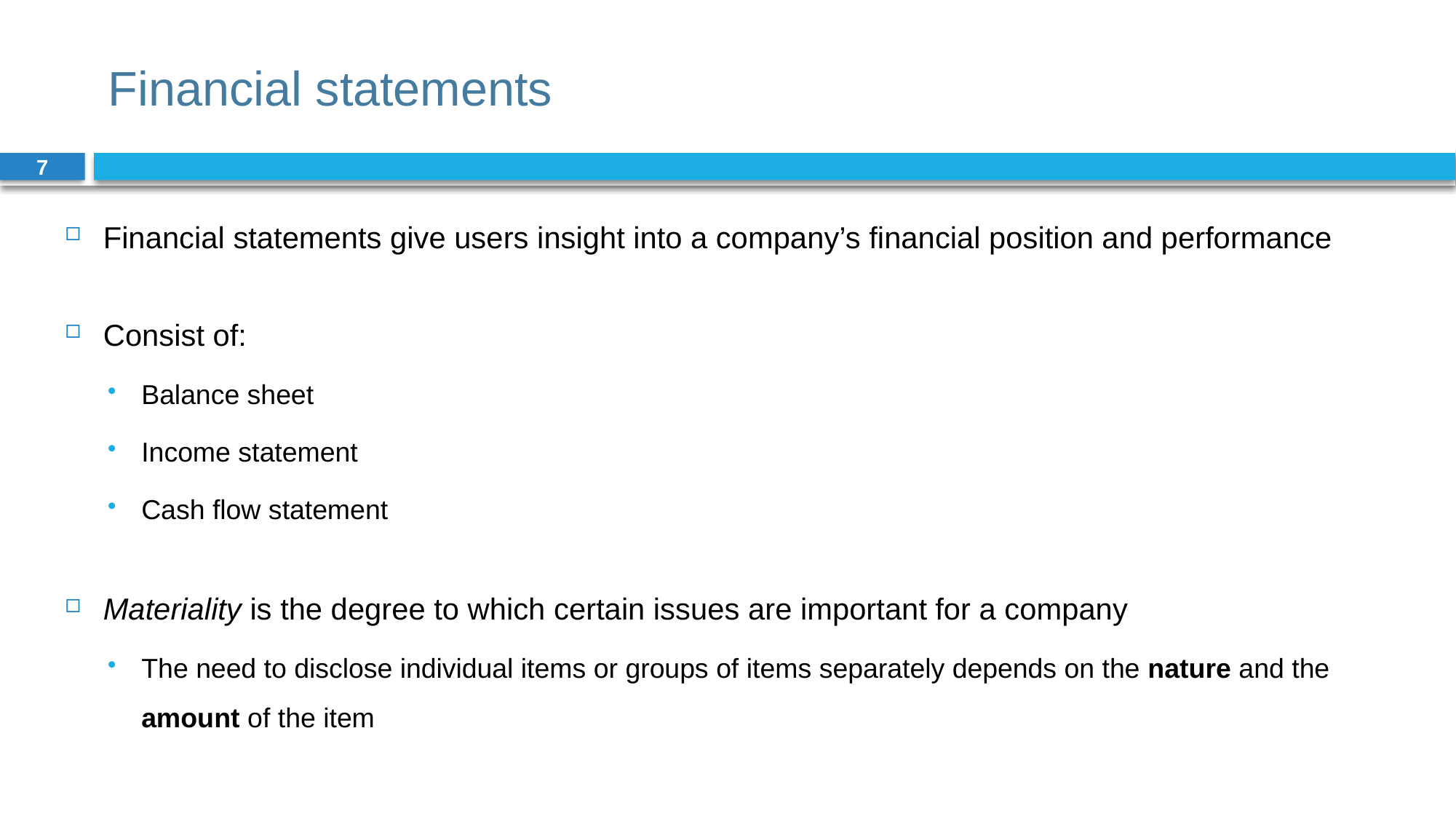

# Financial statements
7
Financial statements give users insight into a company’s financial position and performance

Consist of:
Balance sheet
Income statement
Cash flow statement

Materiality is the degree to which certain issues are important for a company
The need to disclose individual items or groups of items separately depends on the nature and the amount of the item